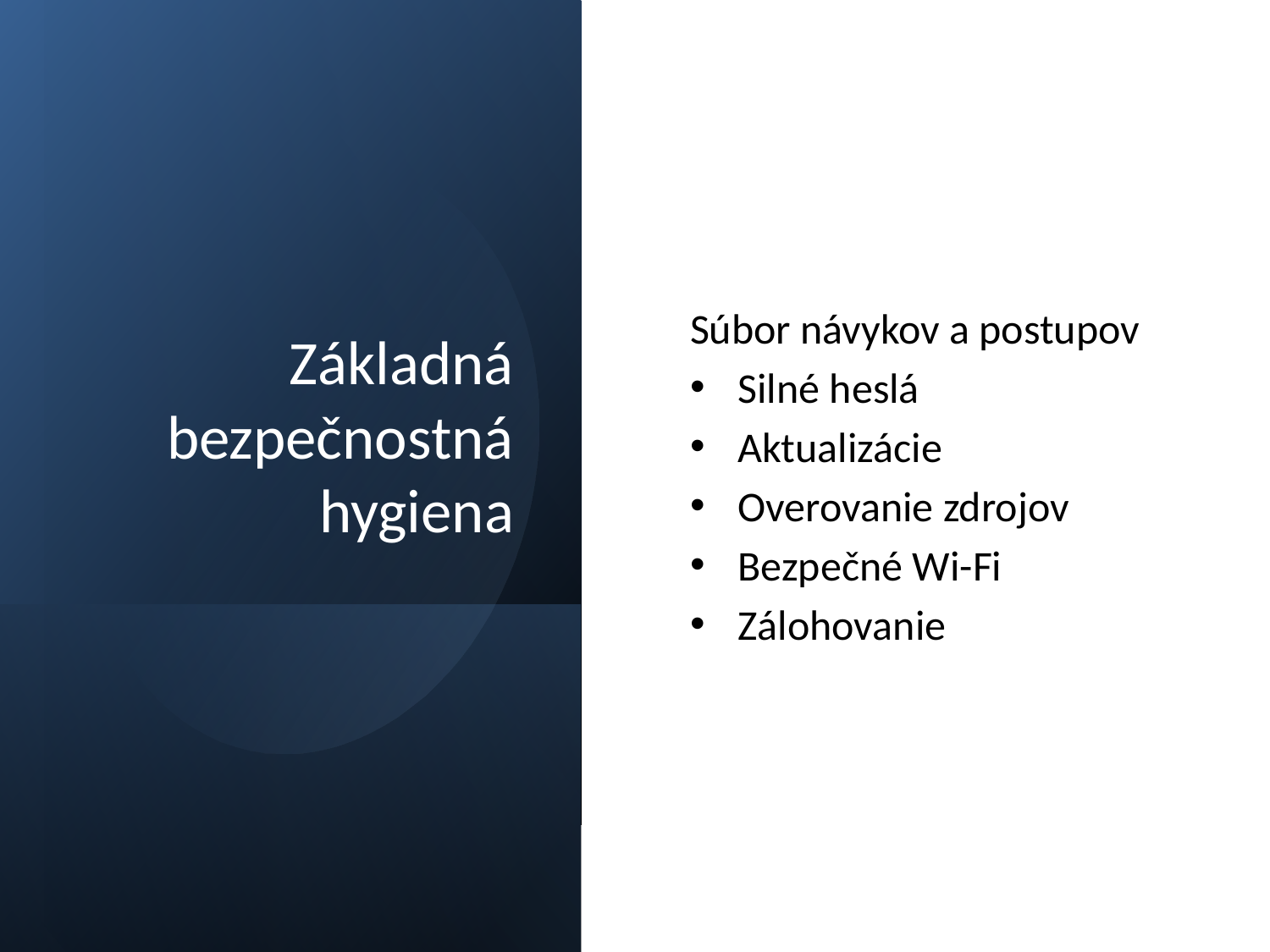

# Základná bezpečnostná hygiena
Súbor návykov a postupov
Silné heslá
Aktualizácie
Overovanie zdrojov
Bezpečné Wi-Fi
Zálohovanie